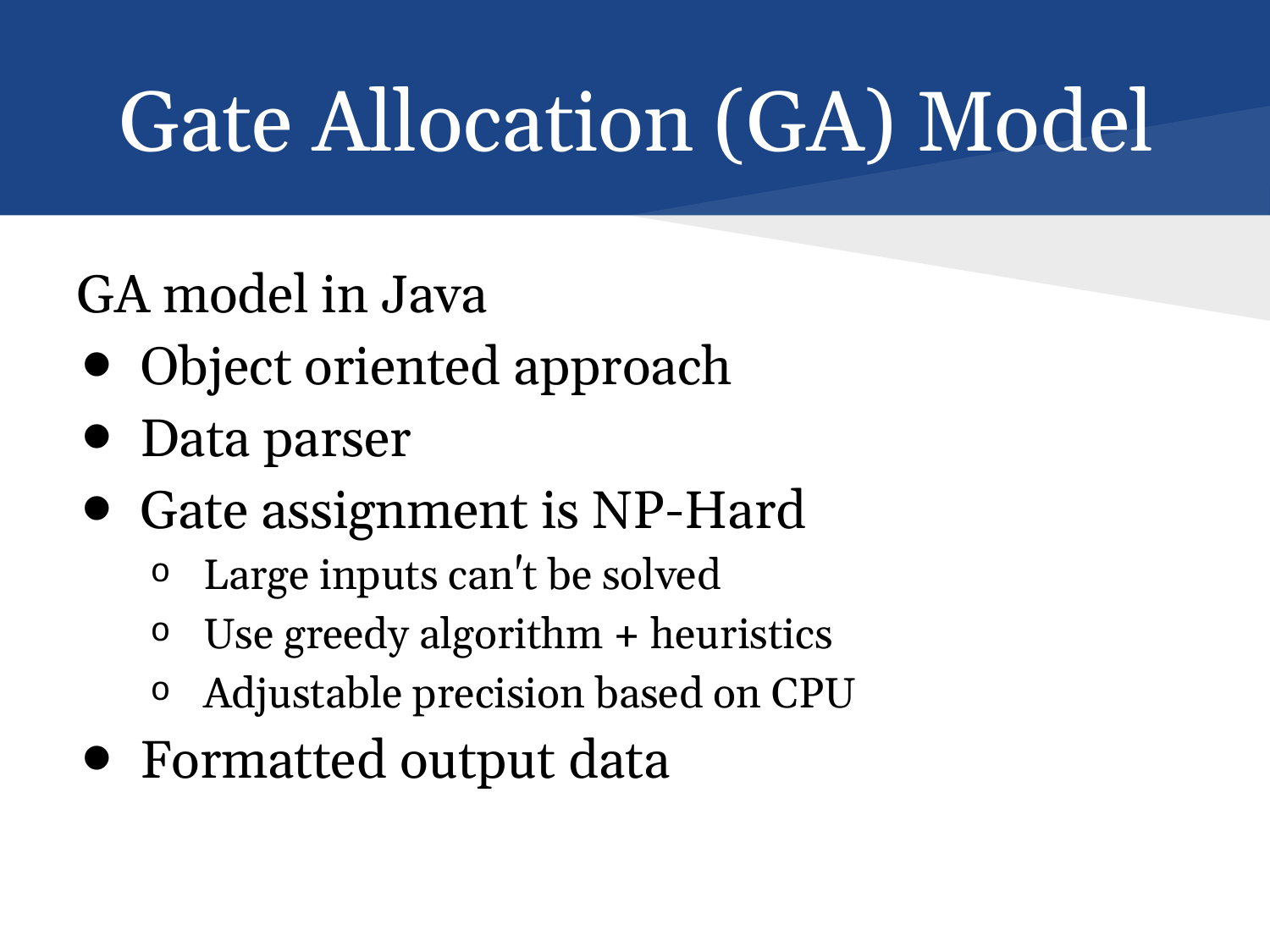

# Gate Allocation (GA) Model
GA model in Java
Object oriented approach
Data parser
Gate assignment is NP-Hard
Large inputs can't be solved
Use greedy algorithm + heuristics
Adjustable precision based on CPU
Formatted output data